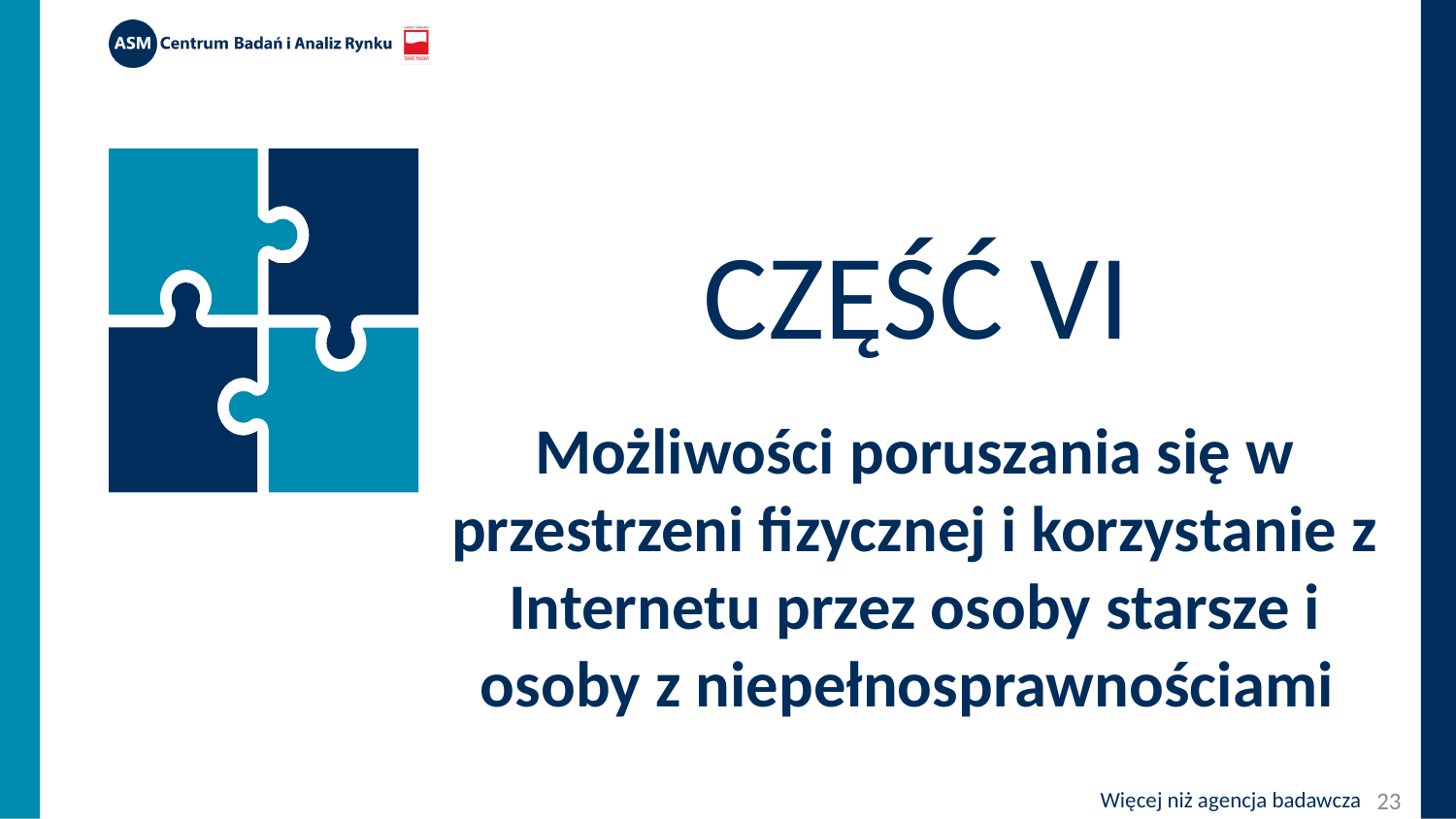

# Część VI
Możliwości poruszania się w przestrzeni fizycznej i korzystanie z Internetu przez osoby starsze i osoby z niepełnosprawnościami
23